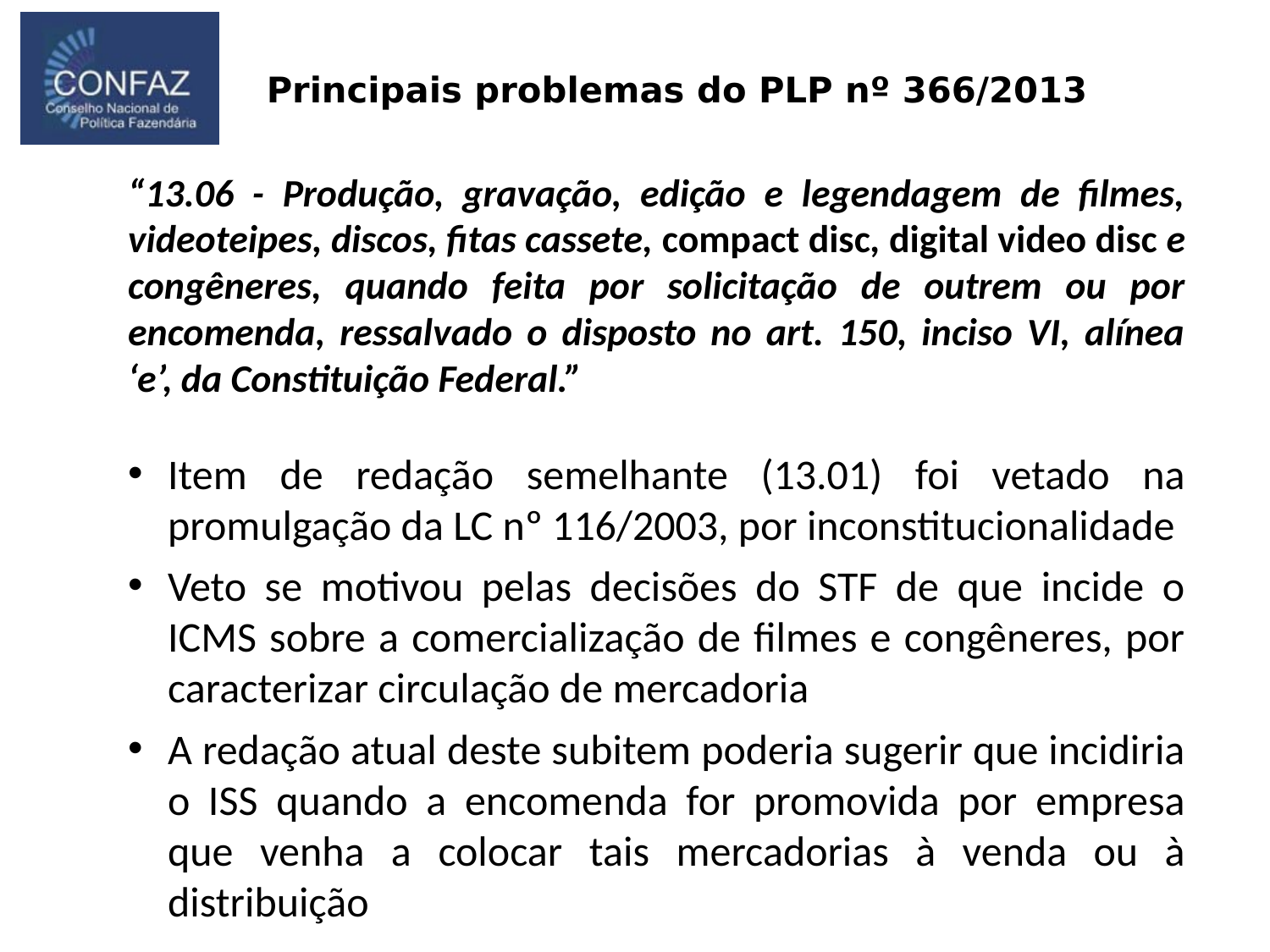

Principais problemas do PLP nº 366/2013
“13.06 - Produção, gravação, edição e legendagem de filmes, videoteipes, discos, fitas cassete, compact disc, digital video disc e congêneres, quando feita por solicitação de outrem ou por encomenda, ressalvado o disposto no art. 150, inciso VI, alínea ‘e’, da Constituição Federal.”

Item de redação semelhante (13.01) foi vetado na promulgação da LC nº 116/2003, por inconstitucionalidade
Veto se motivou pelas decisões do STF de que incide o ICMS sobre a comercialização de filmes e congêneres, por caracterizar circulação de mercadoria
A redação atual deste subitem poderia sugerir que incidiria o ISS quando a encomenda for promovida por empresa que venha a colocar tais mercadorias à venda ou à distribuição